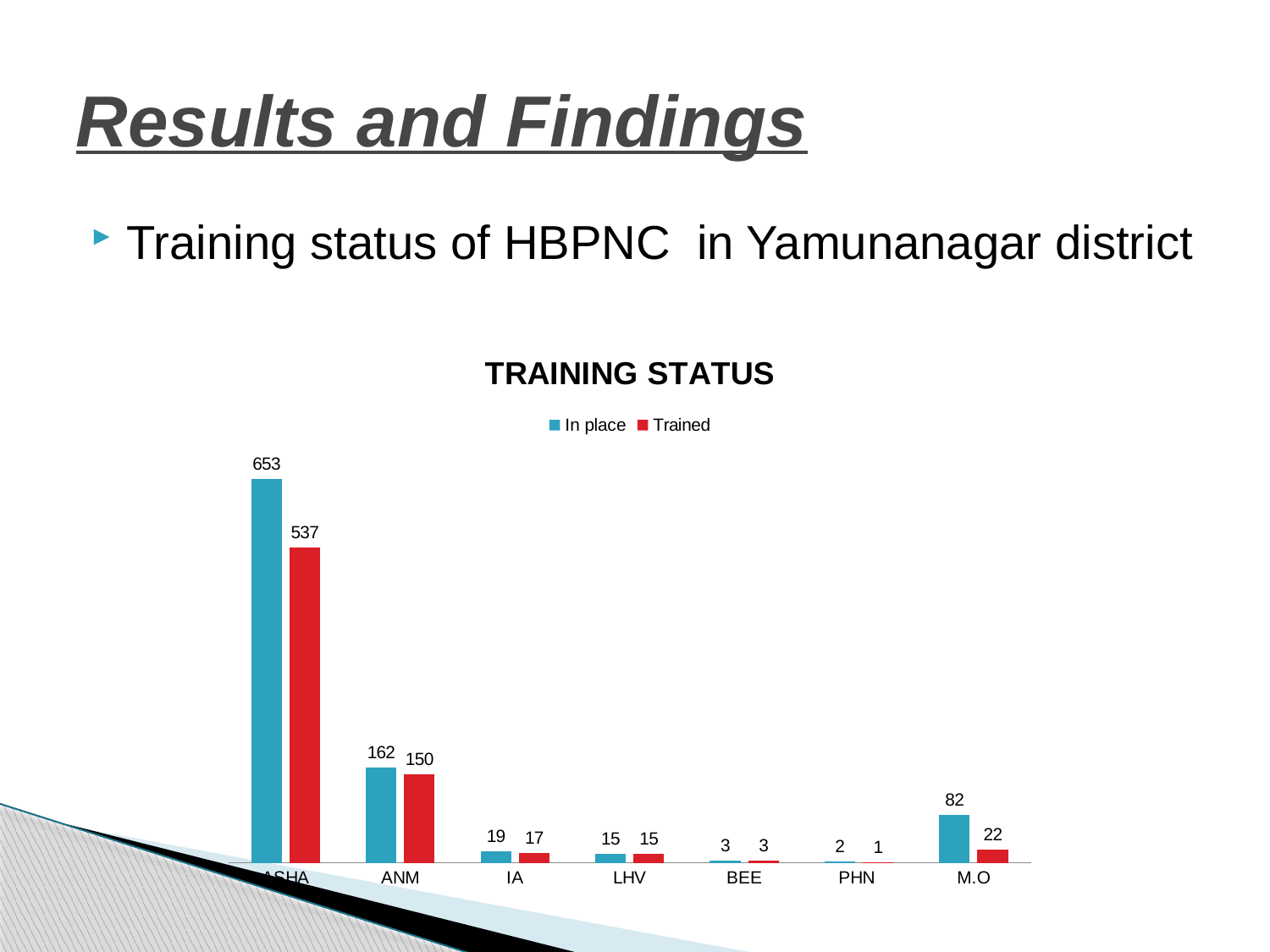

# Results and Findings
Training status of HBPNC  in Yamunanagar district

### Chart: TRAINING STATUS

| Category | In place | Trained |
|---|---|---|
| ASHA | 653.0 | 537.0 |
| ANM | 162.0 | 150.0 |
| IA | 19.0 | 17.0 |
| LHV | 15.0 | 15.0 |
| BEE | 3.0 | 3.0 |
| PHN  | 2.0 | 1.0 |
| M.O | 82.0 | 22.0 |